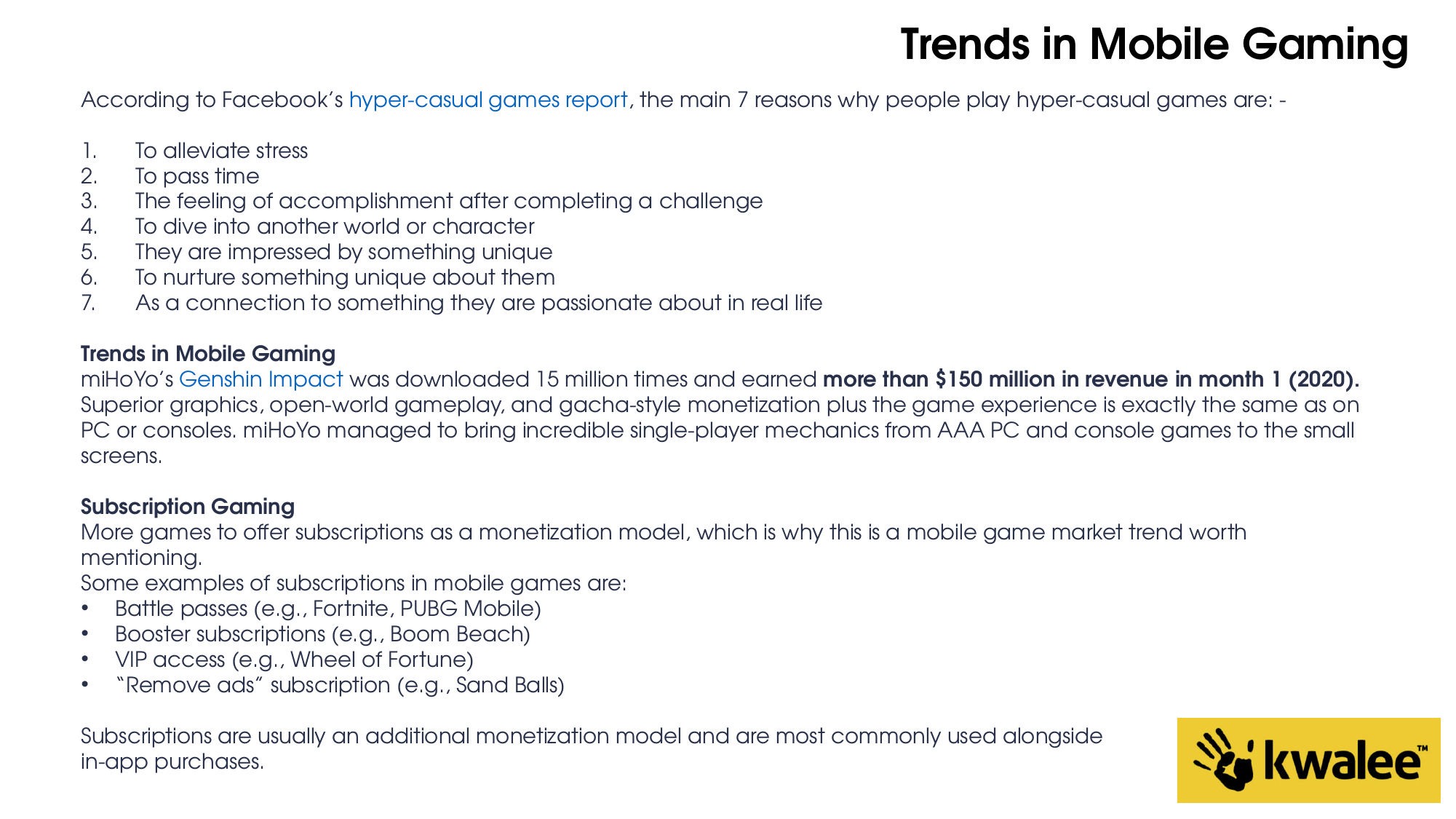

Trends in Mobile Gaming
According to Facebook’s hyper-casual games report, the main 7 reasons why people play hyper-casual games are: -

To alleviate stress
To pass time
The feeling of accomplishment after completing a challenge
To dive into another world or character
They are impressed by something unique
To nurture something unique about them
As a connection to something they are passionate about in real life

Trends in Mobile Gaming
miHoYo’s Genshin Impact was downloaded 15 million times and earned more than $150 million in revenue in month 1 (2020).
Superior graphics, open-world gameplay, and gacha-style monetization plus the game experience is exactly the same as on PC or consoles. miHoYo managed to bring incredible single-player mechanics from AAA PC and console games to the small screens.

Subscription Gaming
More games to offer subscriptions as a monetization model, which is why this is a mobile game market trend worth mentioning.
Some examples of subscriptions in mobile games are:
Battle passes (e.g., Fortnite, PUBG Mobile)
Booster subscriptions (e.g., Boom Beach)
VIP access (e.g., Wheel of Fortune)
“Remove ads” subscription (e.g., Sand Balls)

Subscriptions are usually an additional monetization model and are most commonly used alongside
in-app purchases.

Harry Lang 10th December 2014, 1 Old Town, Clapham, London, SW40JT. All Rights Reserved